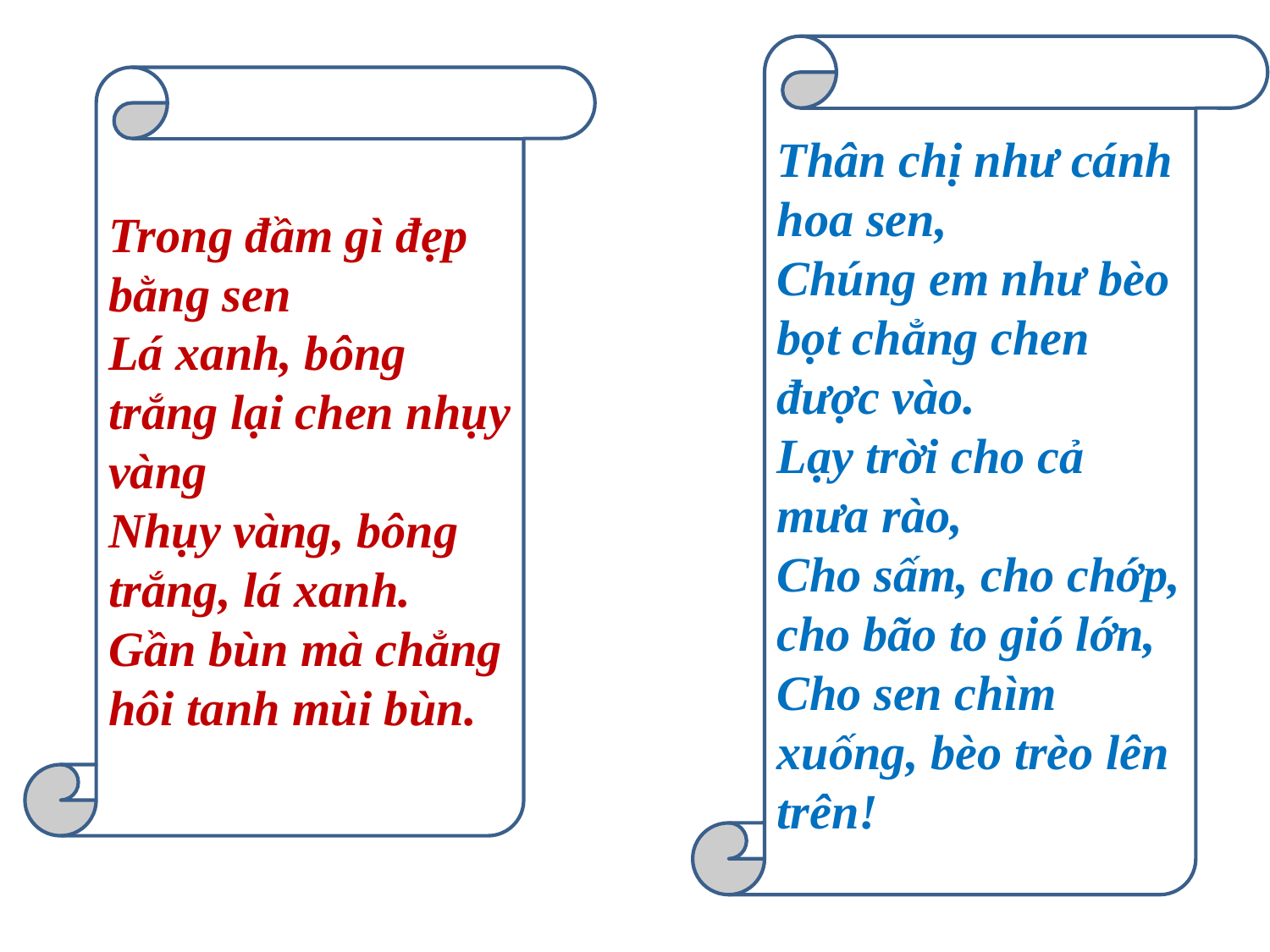

Thân chị như cánh hoa sen,
Chúng em như bèo bọt chẳng chen được vào.
Lạy trời cho cả mưa rào,
Cho sấm, cho chớp, cho bão to gió lớn,
Cho sen chìm xuống, bèo trèo lên trên!
Trong đầm gì đẹp bằng sen
Lá xanh, bông trắng lại chen nhụy vàng
Nhụy vàng, bông trắng, lá xanh.
Gần bùn mà chẳng hôi tanh mùi bùn.